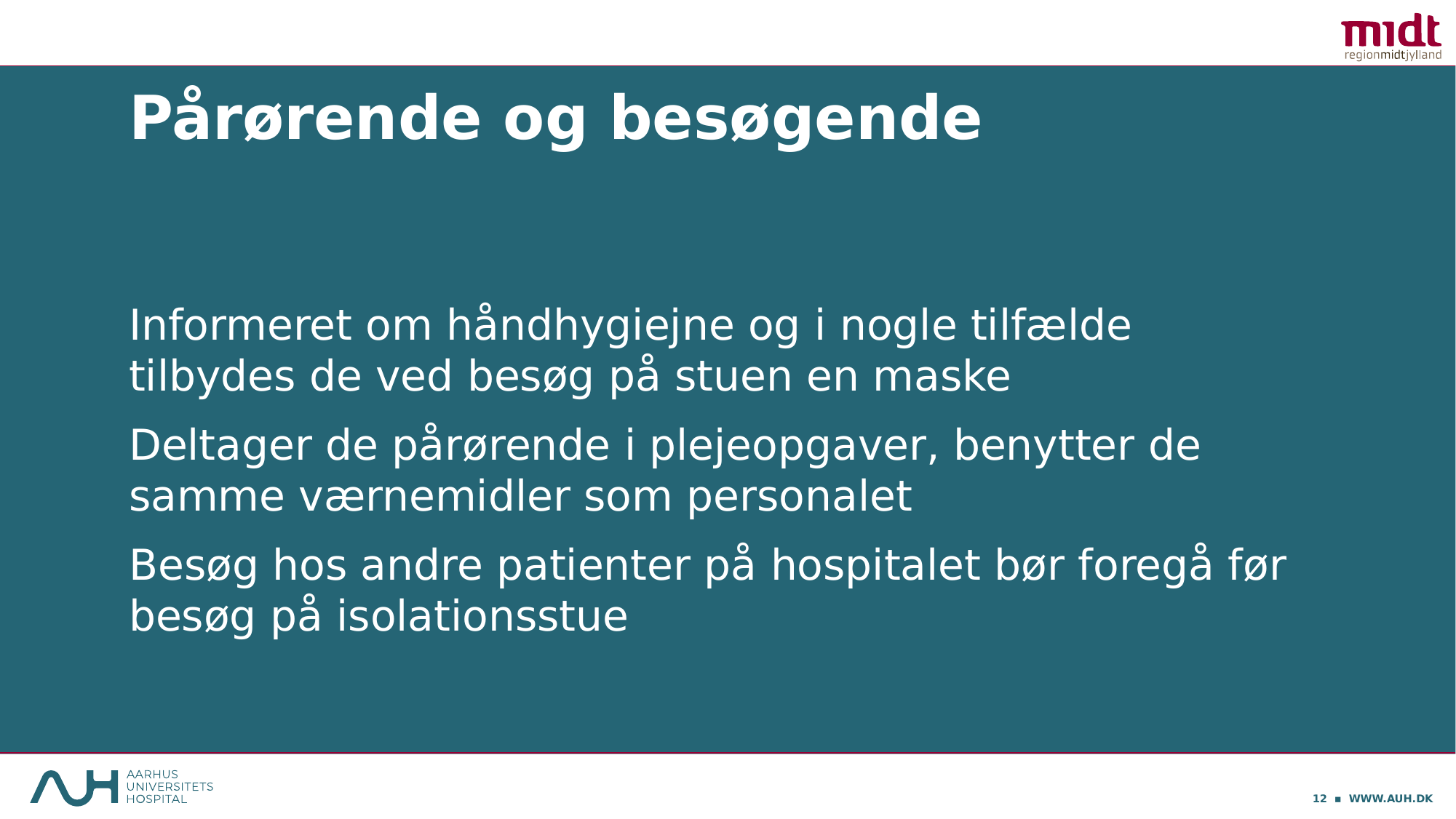

# Pårørende og besøgende
Informeret om håndhygiejne og i nogle tilfælde tilbydes de ved besøg på stuen en maske
Deltager de pårørende i plejeopgaver, benytter de samme værnemidler som personalet
Besøg hos andre patienter på hospitalet bør foregå før besøg på isolationsstue